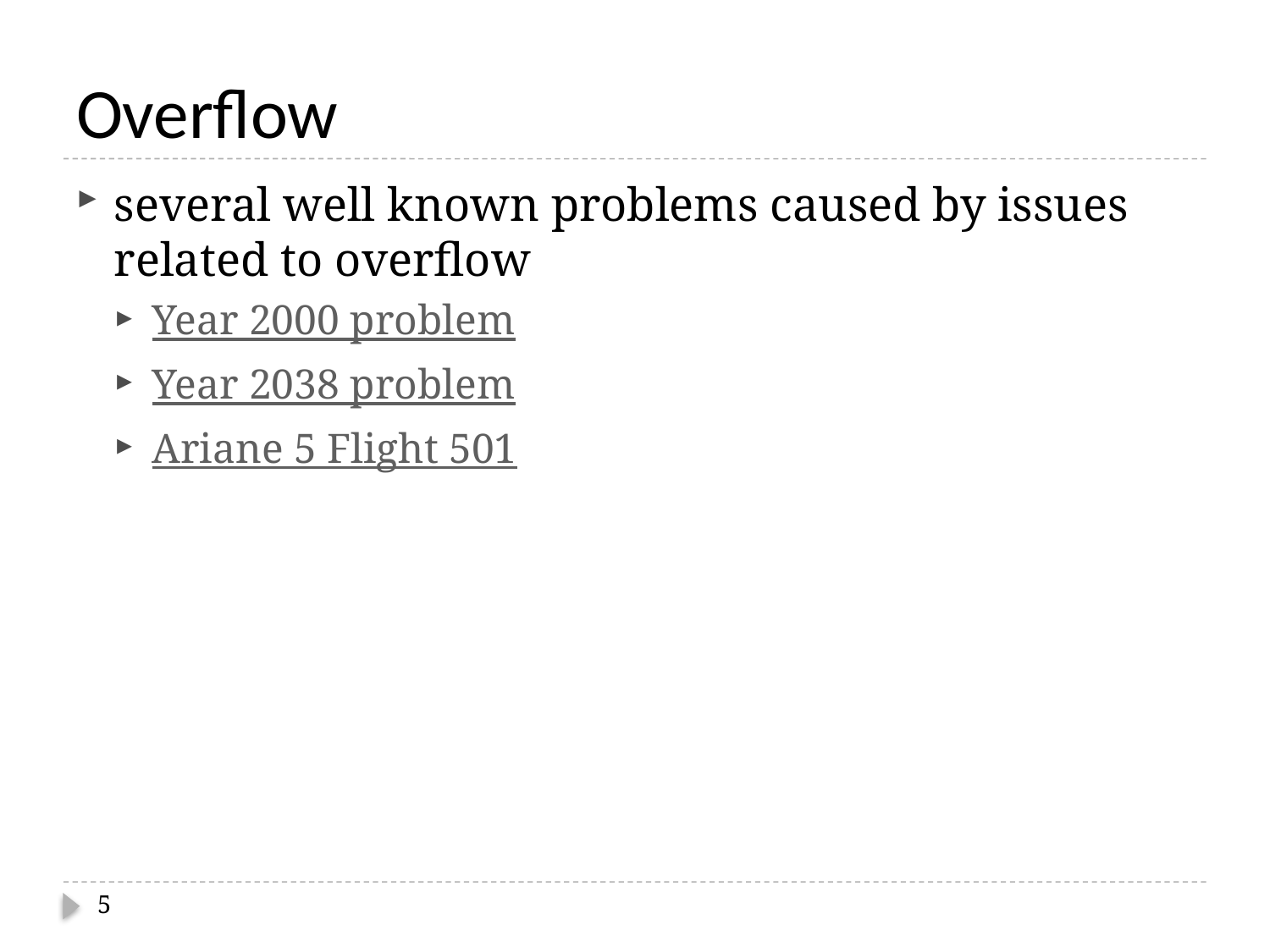

# Overflow
several well known problems caused by issues related to overflow
Year 2000 problem
Year 2038 problem
Ariane 5 Flight 501
5